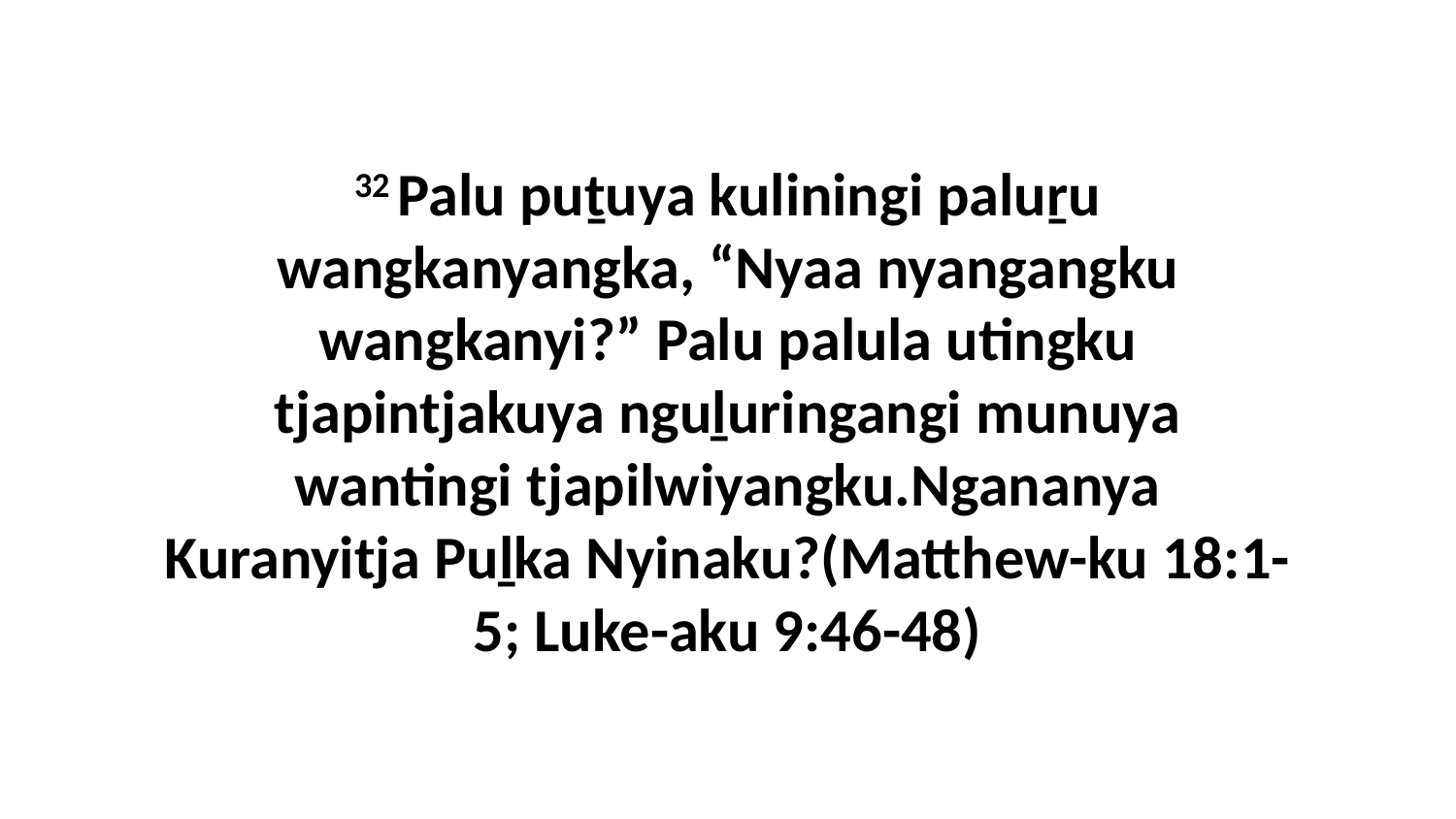

32 Palu puṯuya kuliningi paluṟu wangkanyangka, “Nyaa nyangangku wangkanyi?” Palu palula utingku tjapintjakuya nguḻuringangi munuya wantingi tjapilwiyangku.Ngananya Kuranyitja Puḻka Nyinaku?(Matthew-ku 18:1-5; Luke-aku 9:46-48)